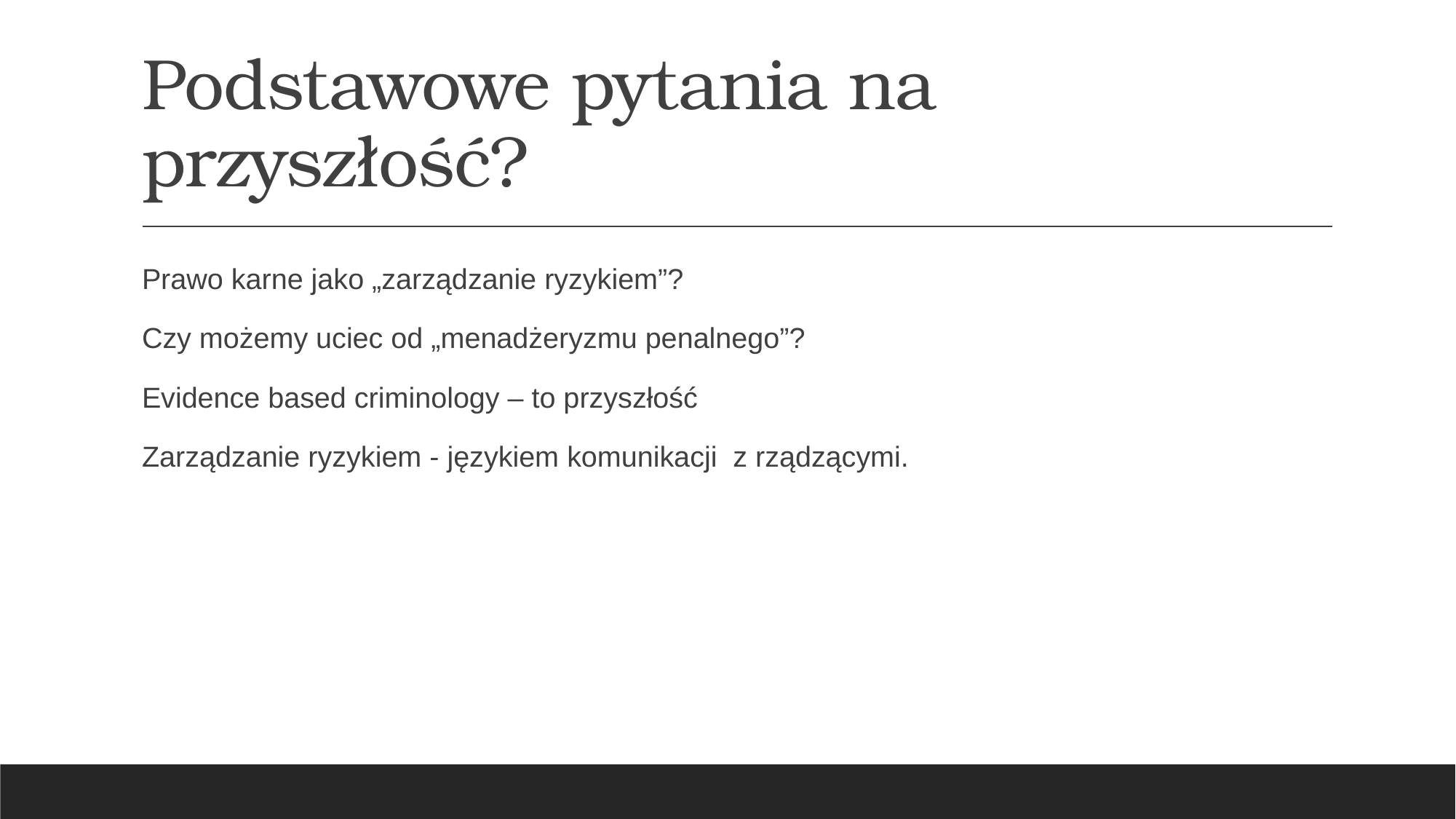

# Podstawowe pytania na przyszłość?
Prawo karne jako „zarządzanie ryzykiem”?
Czy możemy uciec od „menadżeryzmu penalnego”?
Evidence based criminology – to przyszłość
Zarządzanie ryzykiem - językiem komunikacji  z rządzącymi.